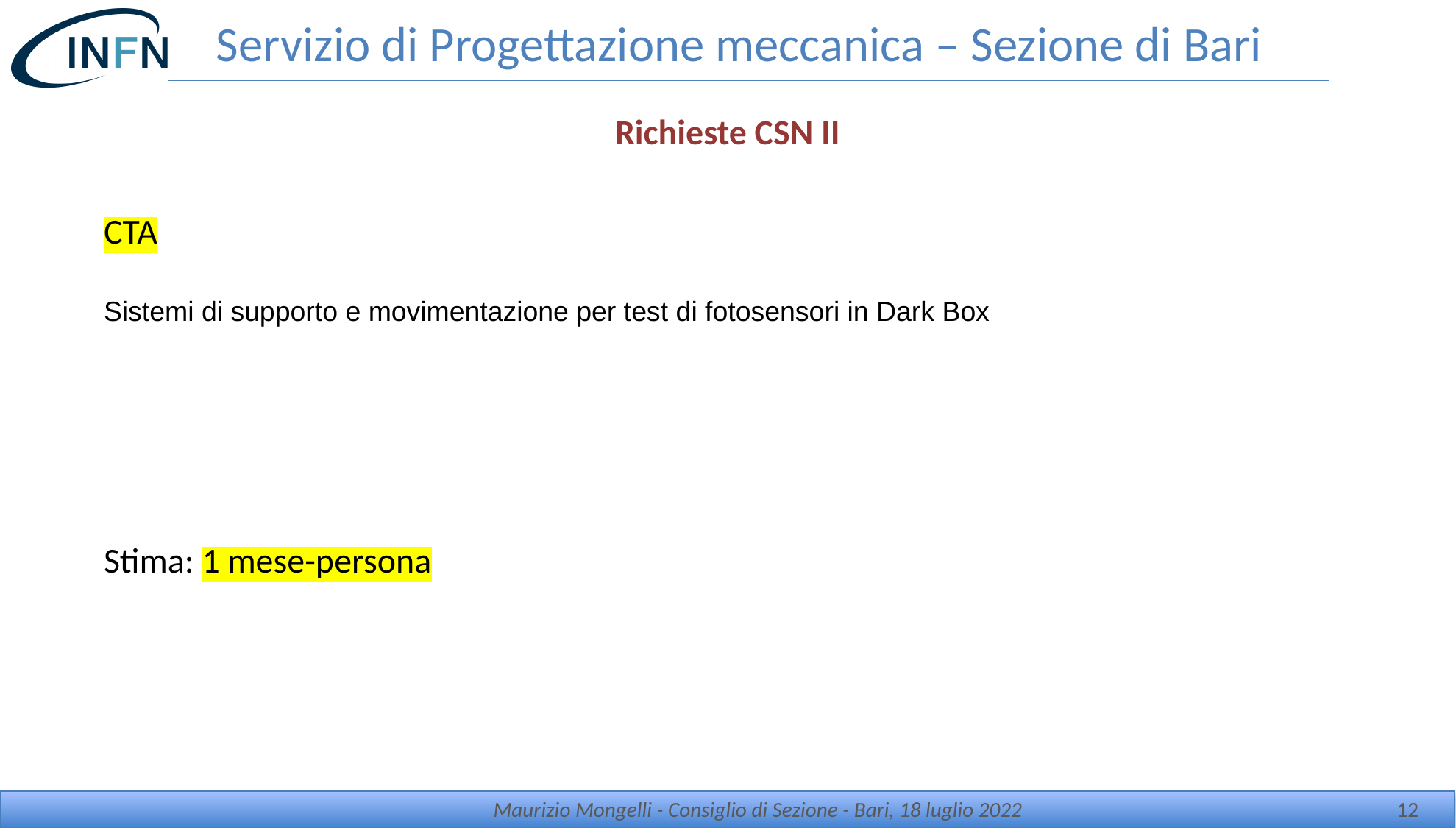

# Servizio di Progettazione meccanica – Sezione di Bari
Richieste CSN II

CTA

Sistemi di supporto e movimentazione per test di fotosensori in Dark Box

Stima: 1 mese-persona
Maurizio Mongelli - Consiglio di Sezione - Bari, 18 luglio 2022
12